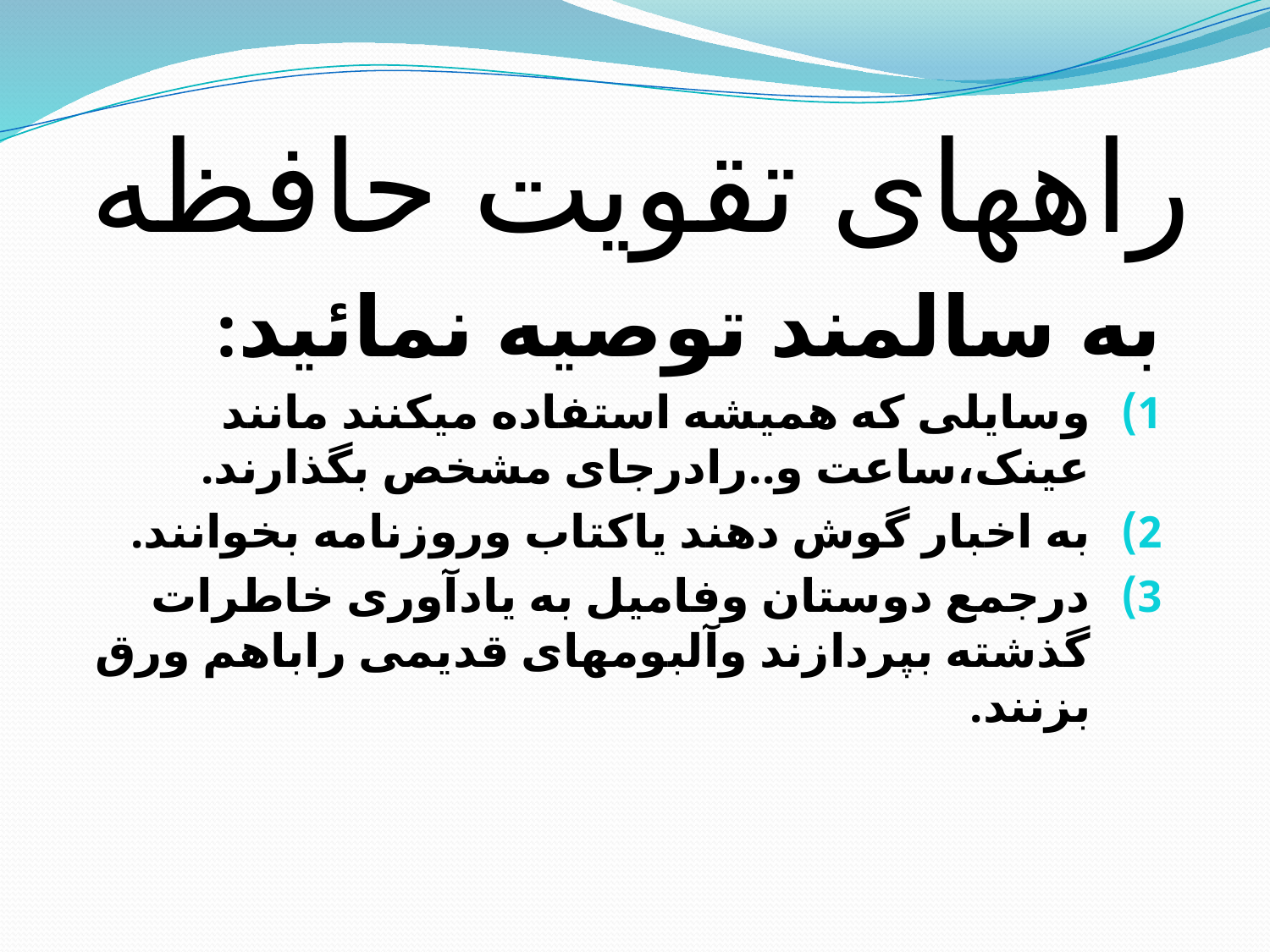

# راههای تقویت حافظه
به سالمند توصیه نمائید:
وسایلی که همیشه استفاده میکنند مانند عینک،ساعت و..رادرجای مشخص بگذارند.
به اخبار گوش دهند یاکتاب وروزنامه بخوانند.
درجمع دوستان وفامیل به یادآوری خاطرات گذشته بپردازند وآلبومهای قدیمی راباهم ورق بزنند.